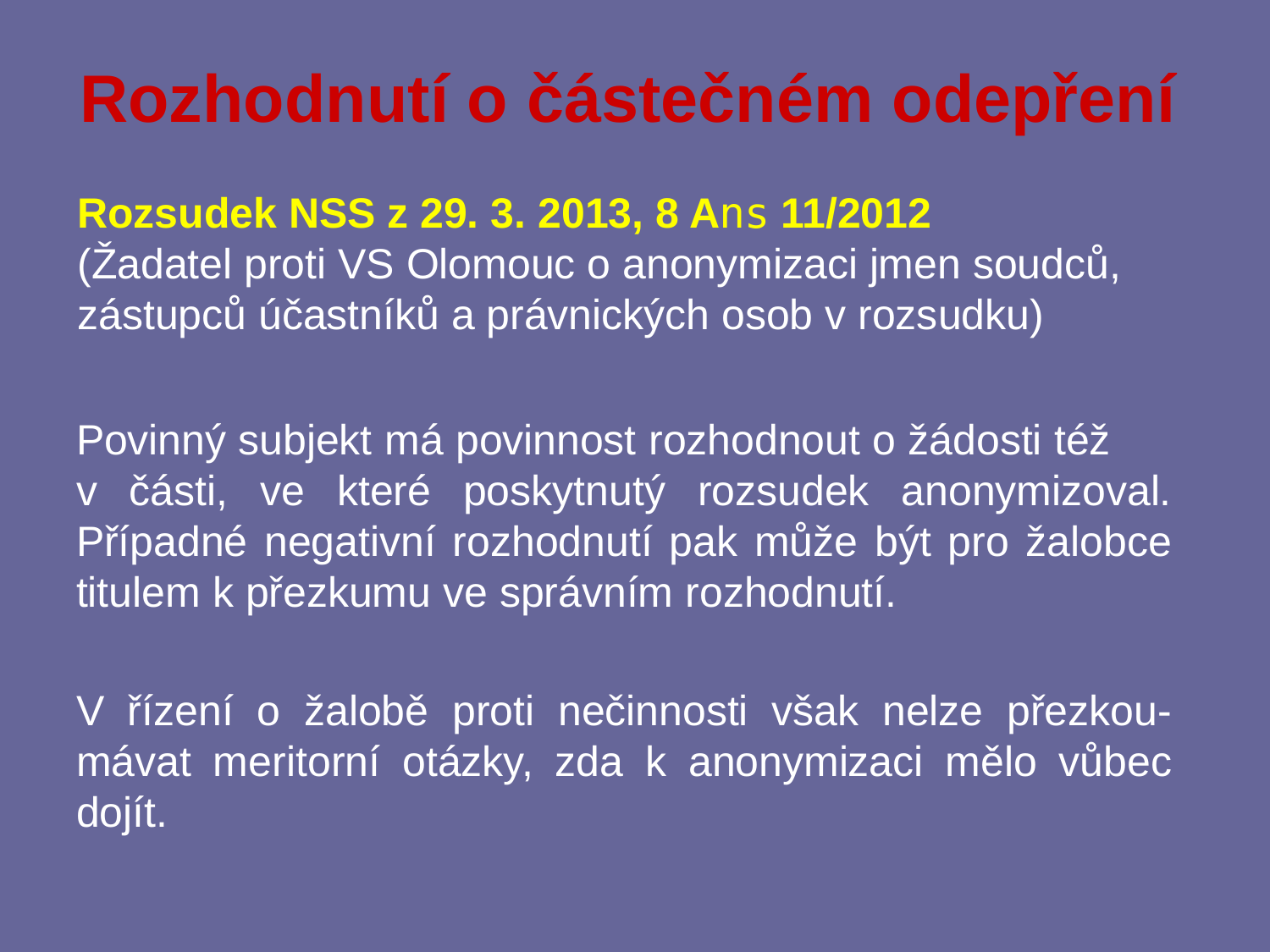

# Rozhodnutí o částečném odepření
Rozsudek NSS z 29. 3. 2013, 8 Ans 11/2012
(Žadatel proti VS Olomouc o anonymizaci jmen soudců, zástupců účastníků a právnických osob v rozsudku)
Povinný subjekt má povinnost rozhodnout o žádosti též      v části, ve které poskytnutý rozsudek anonymizoval. Případné negativní rozhodnutí pak může být pro žalobce titulem k přezkumu ve správním rozhodnutí.

V řízení o žalobě proti nečinnosti však nelze přezkou-mávat meritorní otázky, zda k anonymizaci mělo vůbec dojít.